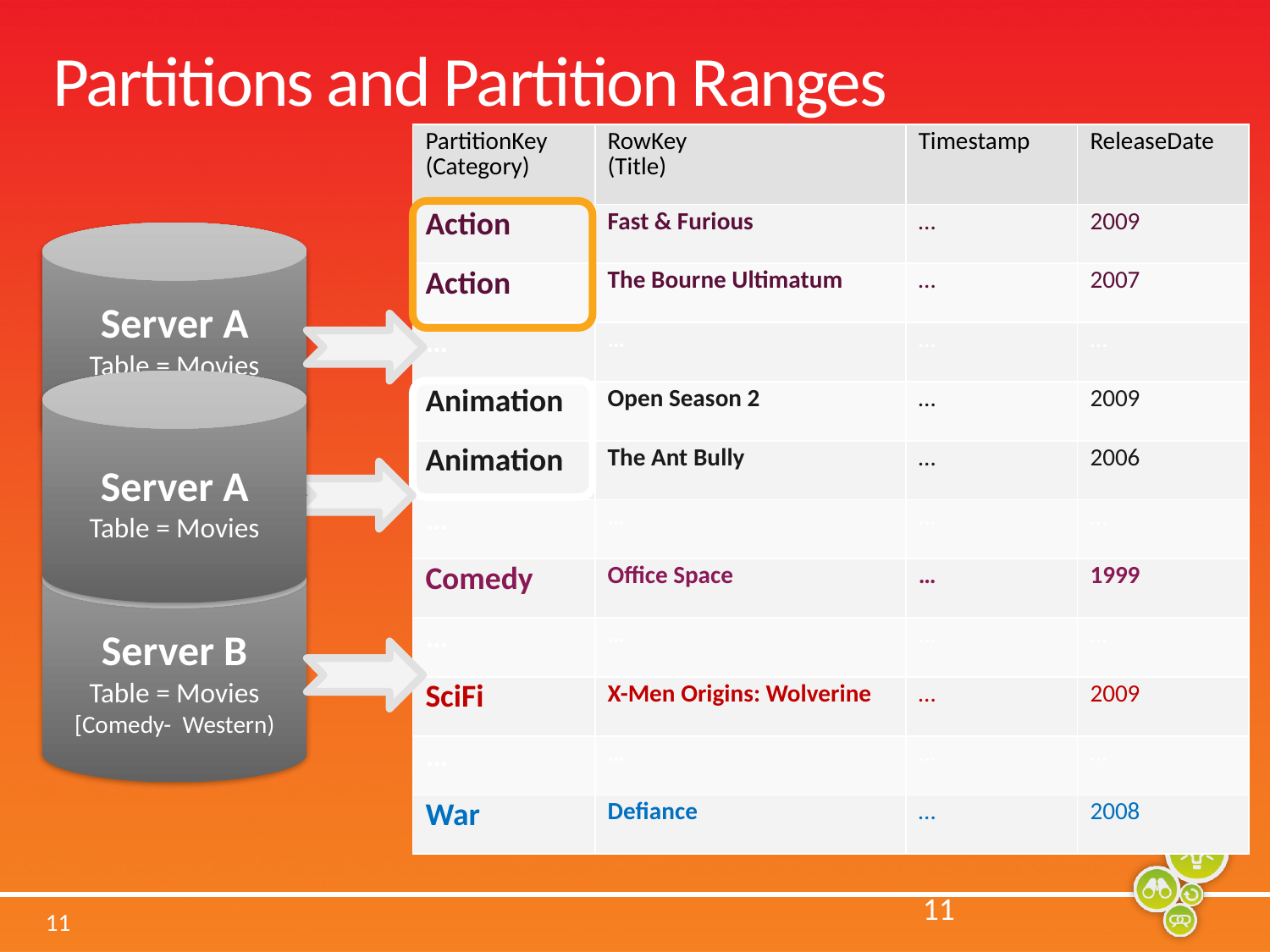

# Partitions and Partition Ranges
| PartitionKey (Category) | RowKey (Title) | Timestamp | ReleaseDate |
| --- | --- | --- | --- |
| Action | Fast & Furious | … | 2009 |
| Action | The Bourne Ultimatum | … | 2007 |
| … | … | … | … |
| Animation | Open Season 2 | … | 2009 |
| Animation | The Ant Bully | … | 2006 |
| … | … | … | … |
| Comedy | Office Space | … | 1999 |
| … | … | … | … |
| SciFi | X-Men Origins: Wolverine | … | 2009 |
| … | … | … | … |
| War | Defiance | … | 2008 |
| PartitionKey (Category) | RowKey (Title) | Timestamp | ReleaseDate |
| --- | --- | --- | --- |
| Action | Fast & Furious | … | 2009 |
| Action | The Bourne Ultimatum | … | 2007 |
| … | … | … | … |
| Animation | Open Season 2 | … | 2009 |
| Animation | The Ant Bully | … | 2006 |

Server A
Table = Movies
[Action - Comedy)

Server B
Table = Movies
[Comedy-  Western)

Server A
Table = Movies

| PartitionKey (Category) | RowKey (Title) | Timestamp | ReleaseDate |
| --- | --- | --- | --- |
| Comedy | Office Space | … | 1999 |
| … | … | … | … |
| SciFi | X-Men Origins: Wolverine | … | 2009 |
| … | … | … | … |
| War | Defiance | … | 2008 |
11